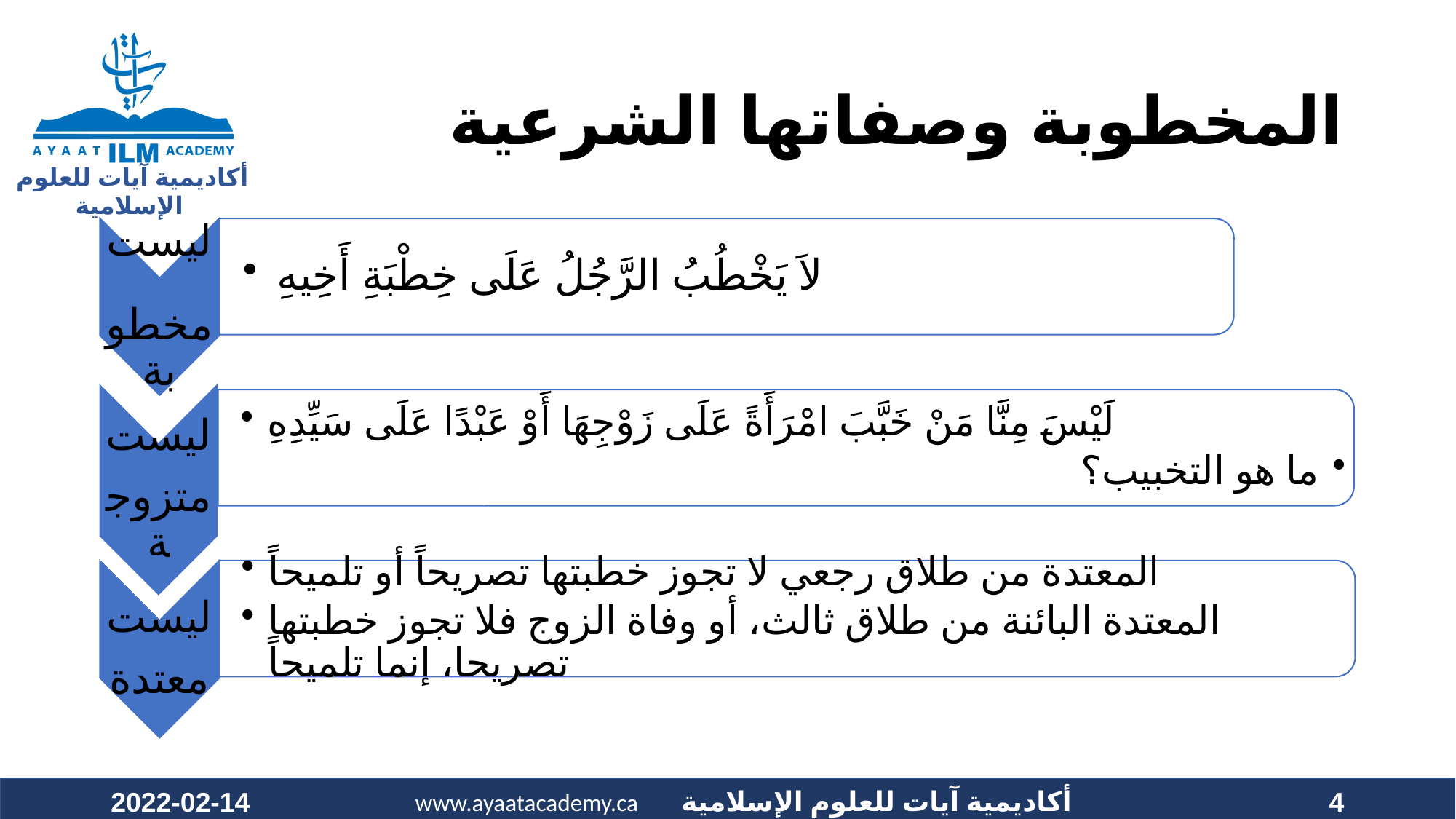

# المخطوبة وصفاتها الشرعية
ليست
 مخطوبة
لاَ يَخْطُبُ الرَّجُلُ عَلَى خِطْبَةِ أَخِيهِ
ليست
متزوجة
لَيْسَ مِنَّا مَنْ خَبَّبَ امْرَأَةً عَلَى زَوْجِهَا أَوْ عَبْدًا عَلَى سَيِّدِهِ
ما هو التخبيب؟
ليست
معتدة
المعتدة من طلاق رجعي لا تجوز خطبتها تصريحاً أو تلميحاً
المعتدة البائنة من طلاق ثالث، أو وفاة الزوج فلا تجوز خطبتها تصريحا، إنما تلميحاً
2022-02-14
4